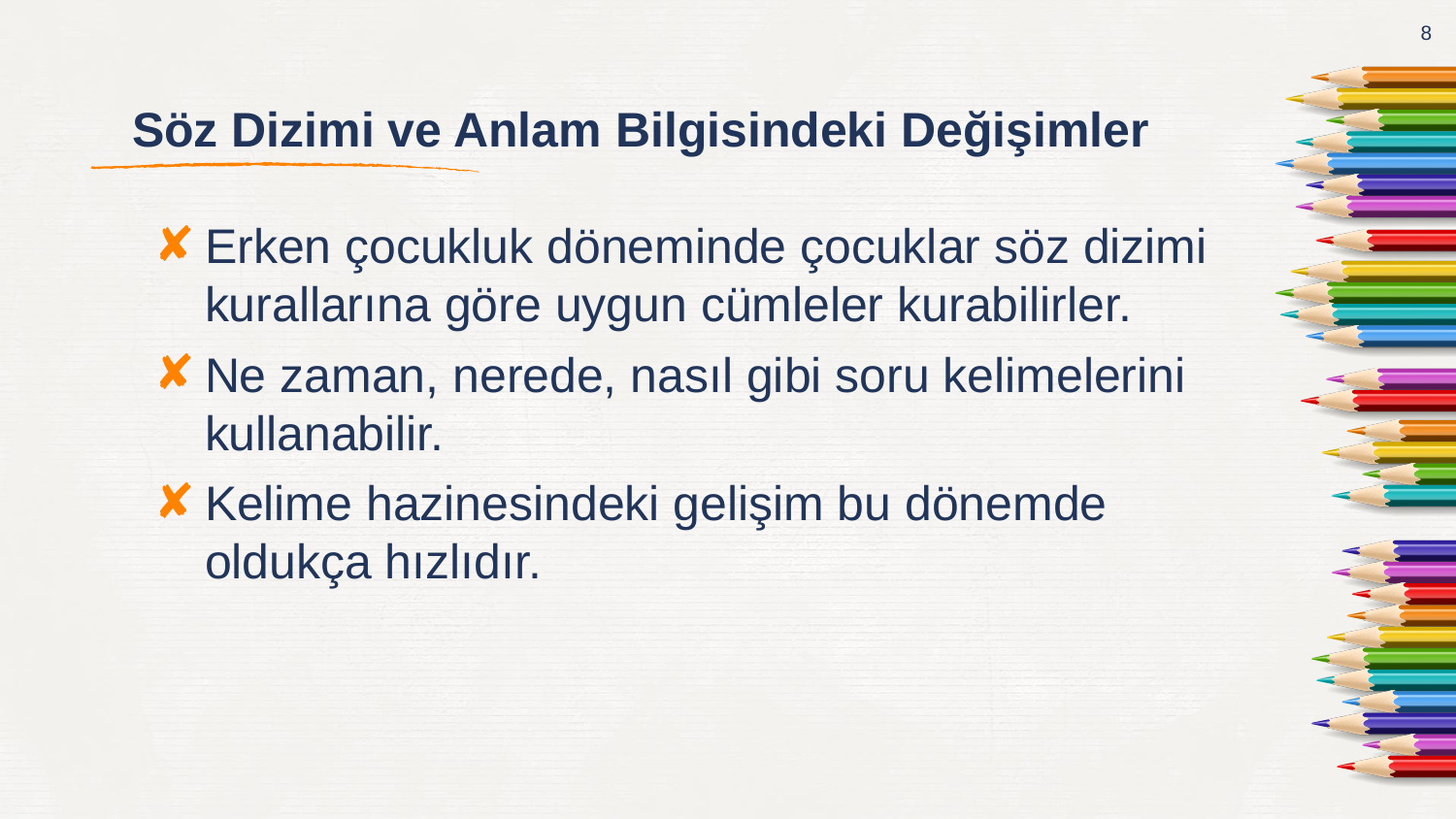

8
# Söz Dizimi ve Anlam Bilgisindeki Değişimler
Erken çocukluk döneminde çocuklar söz dizimi kurallarına göre uygun cümleler kurabilirler.
Ne zaman, nerede, nasıl gibi soru kelimelerini kullanabilir.
Kelime hazinesindeki gelişim bu dönemde oldukça hızlıdır.